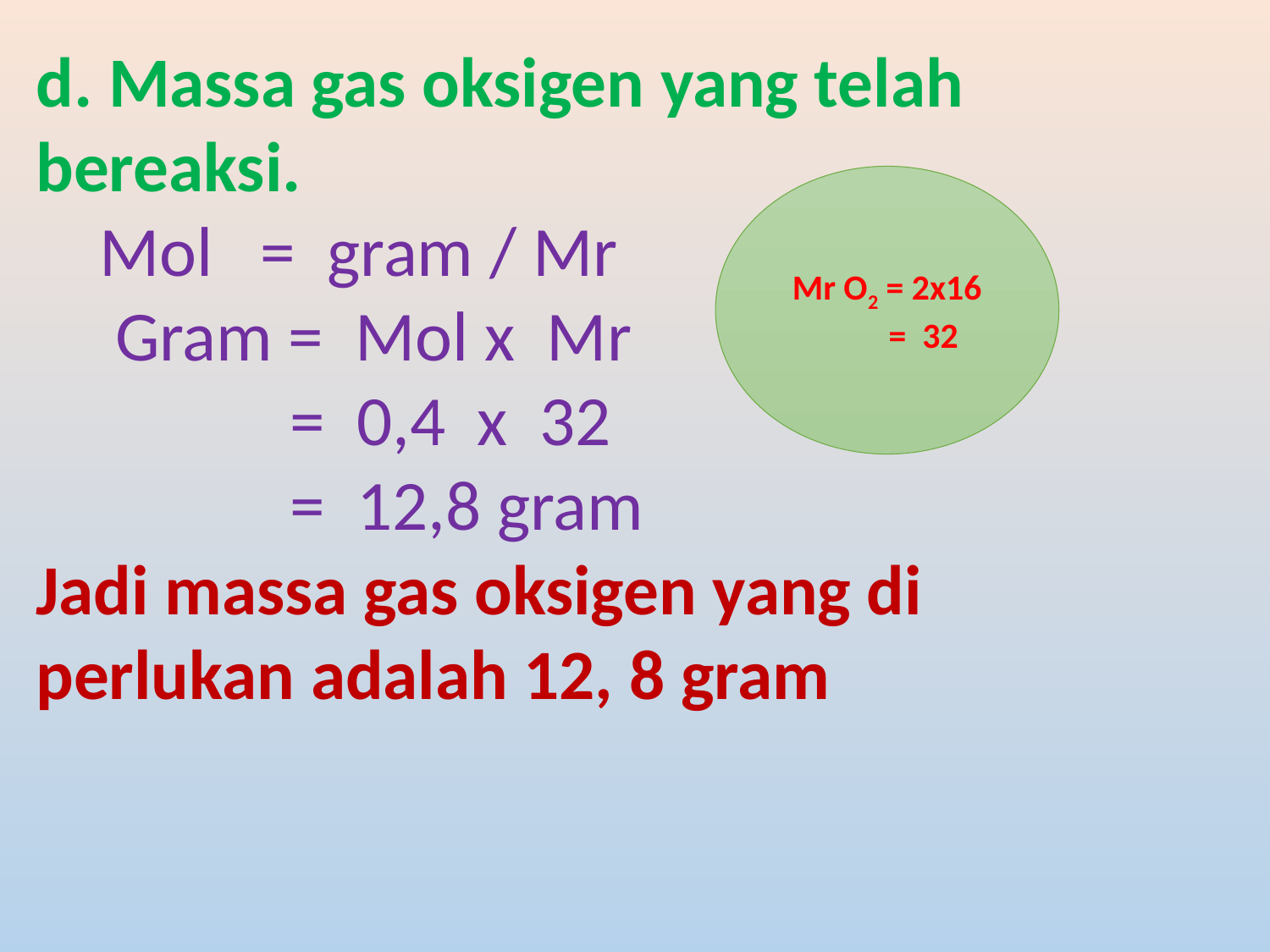

d. Massa gas oksigen yang telah bereaksi.
    Mol   =  gram / Mr
     Gram =  Mol x  Mr
                =  0,4  x  32
                =  12,8 gram
Jadi massa gas oksigen yang di perlukan adalah 12, 8 gram

Mr O2 = 2x16
         =  32